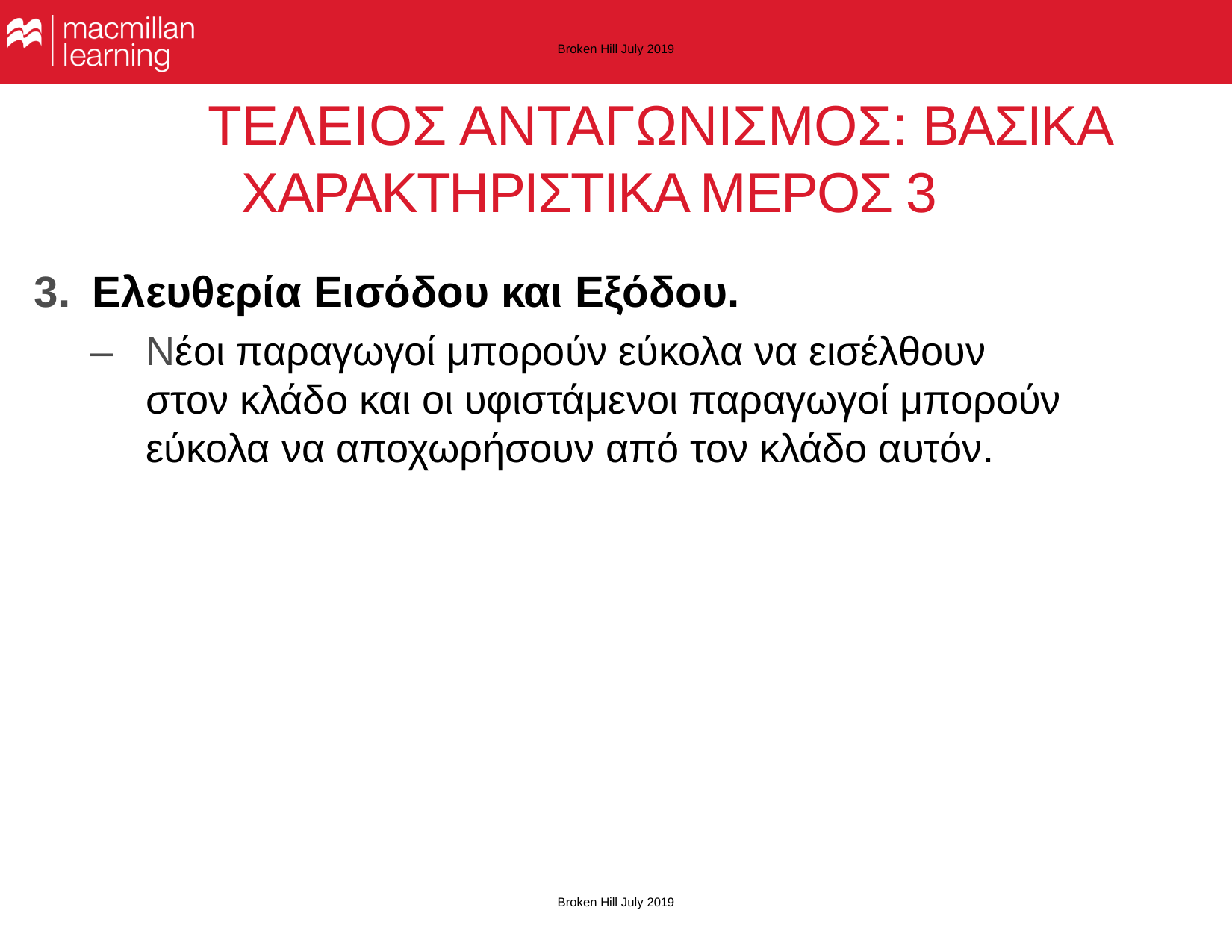

Broken Hill July 2019
# ΤΕΛΕΙΟΣ ΑΝΤΑΓΩΝΙΣΜΟΣ: ΒΑΣΙΚΑ ΧΑΡΑΚΤΗΡΙΣΤΙΚΑ ΜΕΡΟΣ 3
3.	Ελευθερία Εισόδου και Εξόδου.
–	Νέοι παραγωγοί μπορούν εύκολα να εισέλθουν στον κλάδο και οι υφιστάμενοι παραγωγοί μπορούν εύκολα να αποχωρήσουν από τον κλάδο αυτόν.
Broken Hill July 2019